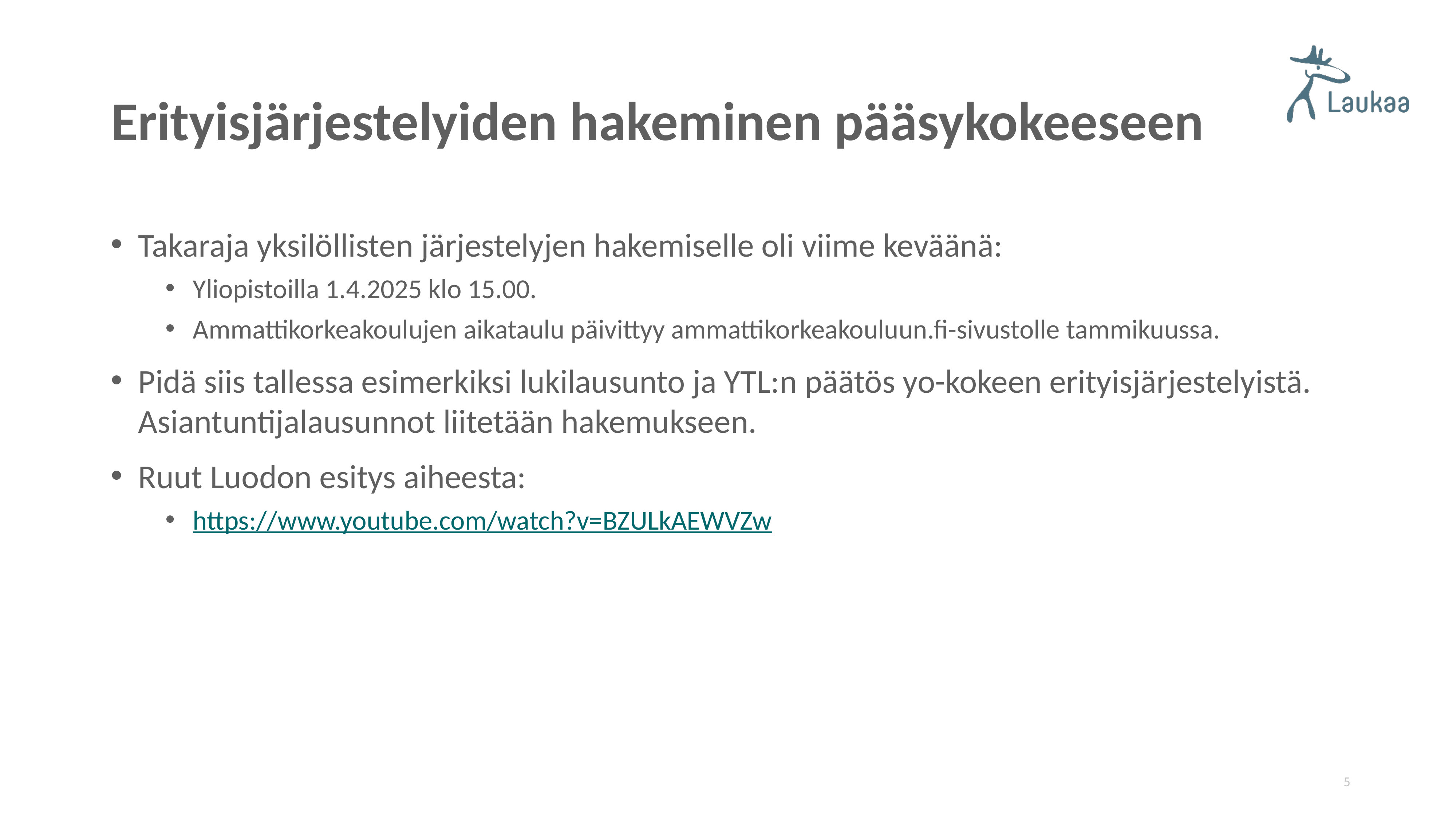

# Erityisjärjestelyiden hakeminen pääsykokeeseen
Takaraja yksilöllisten järjestelyjen hakemiselle oli viime keväänä:
Yliopistoilla 1.4.2025 klo 15.00.
Ammattikorkeakoulujen aikataulu päivittyy ammattikorkeakouluun.fi-sivustolle tammikuussa.
Pidä siis tallessa esimerkiksi lukilausunto ja YTL:n päätös yo-kokeen erityisjärjestelyistä. Asiantuntijalausunnot liitetään hakemukseen.
Ruut Luodon esitys aiheesta:
https://www.youtube.com/watch?v=BZULkAEWVZw

5